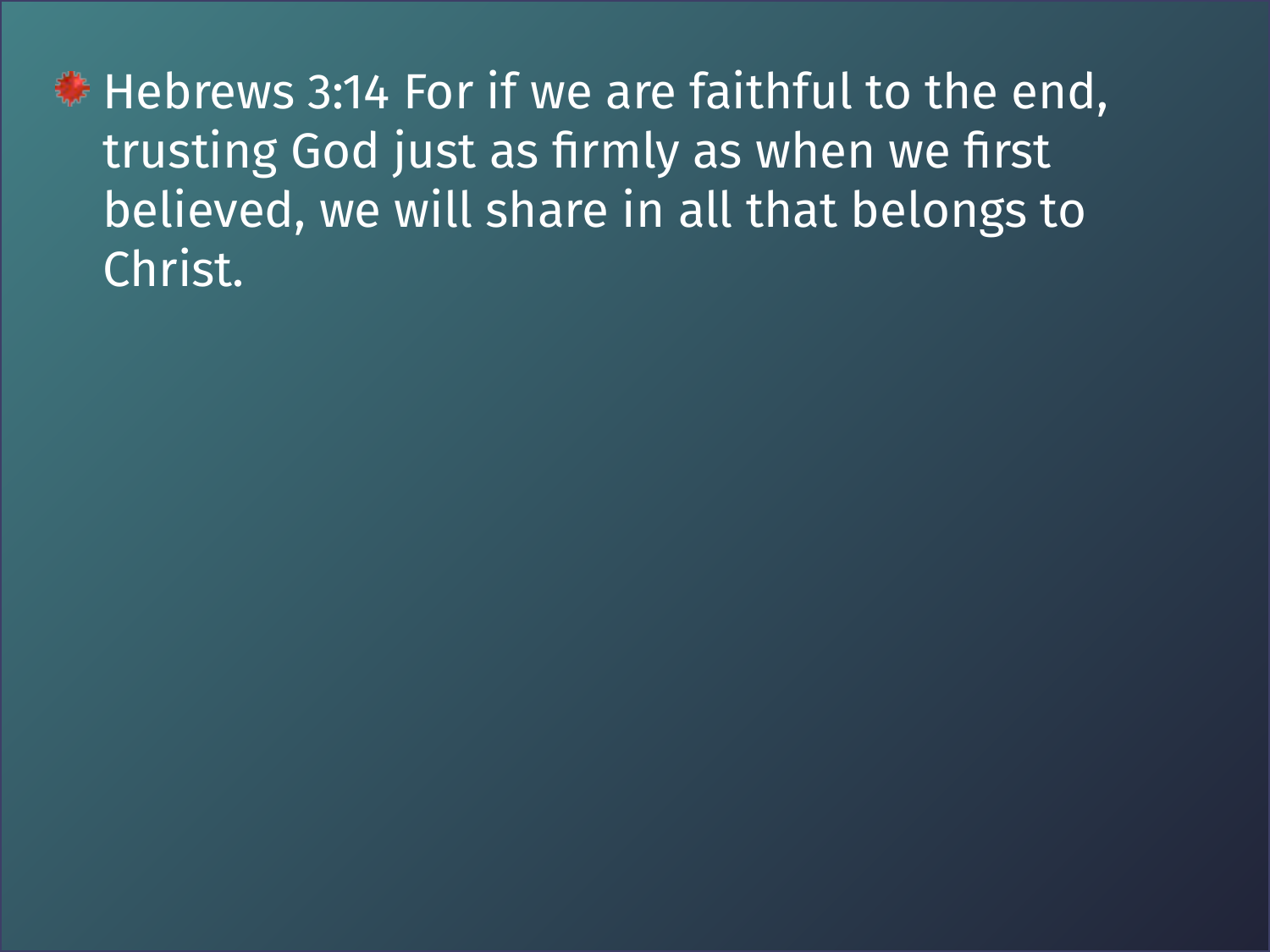

Hebrews 3:14 For if we are faithful to the end, trusting God just as firmly as when we first believed, we will share in all that belongs to Christ.